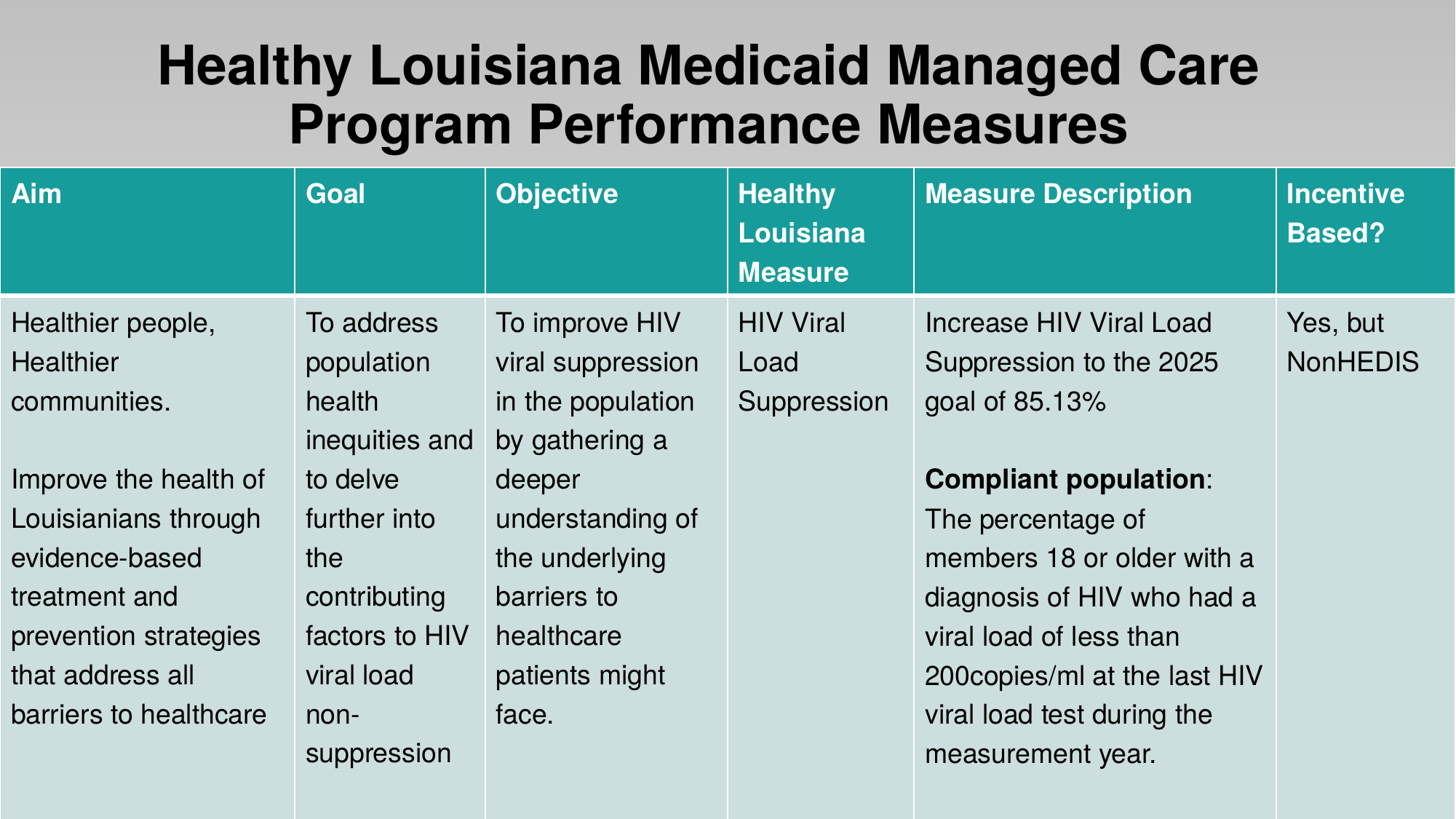

# Healthy Louisiana Medicaid Managed Care Program Performance Measures
| Aim | Goal | Objective | Healthy Louisiana Measure | Measure Description | Incentive Based? |
| --- | --- | --- | --- | --- | --- |
| Healthier people, Healthier communities. Improve the health of Louisianians through evidence-based treatment and prevention strategies that address all barriers to healthcare | To address population health inequities and to delve further into the contributing factors to HIV viral load non-suppression | To improve HIV viral suppression in the population by gathering a deeper understanding of the underlying barriers to healthcare patients might face. | HIV Viral Load Suppression | Increase HIV Viral Load Suppression to the 2025 goal of 85.13% Compliant population: The percentage of members 18 or older with a diagnosis of HIV who had a viral load of less than 200copies/ml at the last HIV viral load test during the measurement year. Total population: Members 18 and up with HIV diagnosis | Yes, but NonHEDIS |